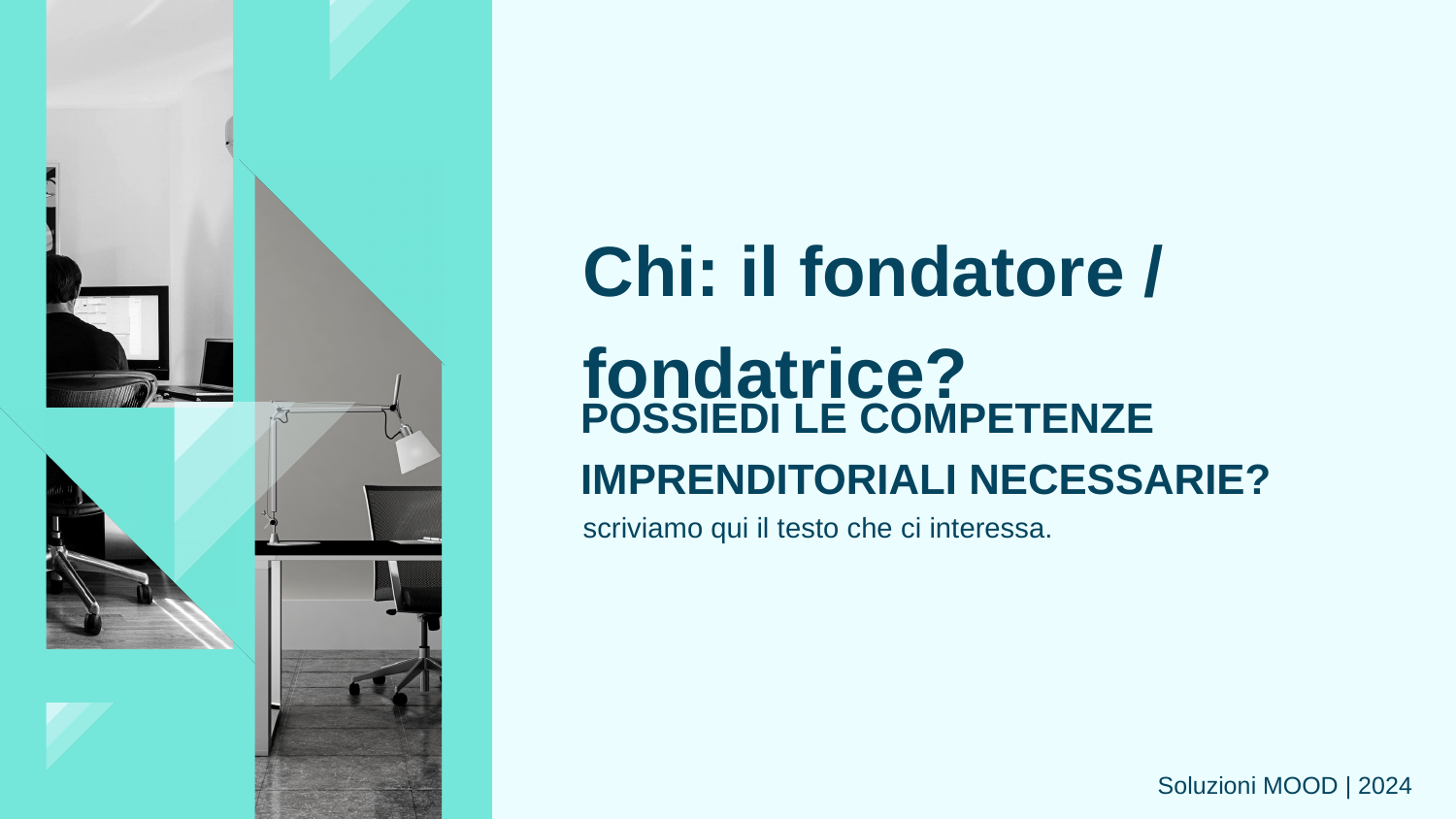

Chi: il fondatore / fondatrice?
POSSIEDI LE COMPETENZE IMPRENDITORIALI NECESSARIE?
scriviamo qui il testo che ci interessa.

Soluzioni MOOD | 2024